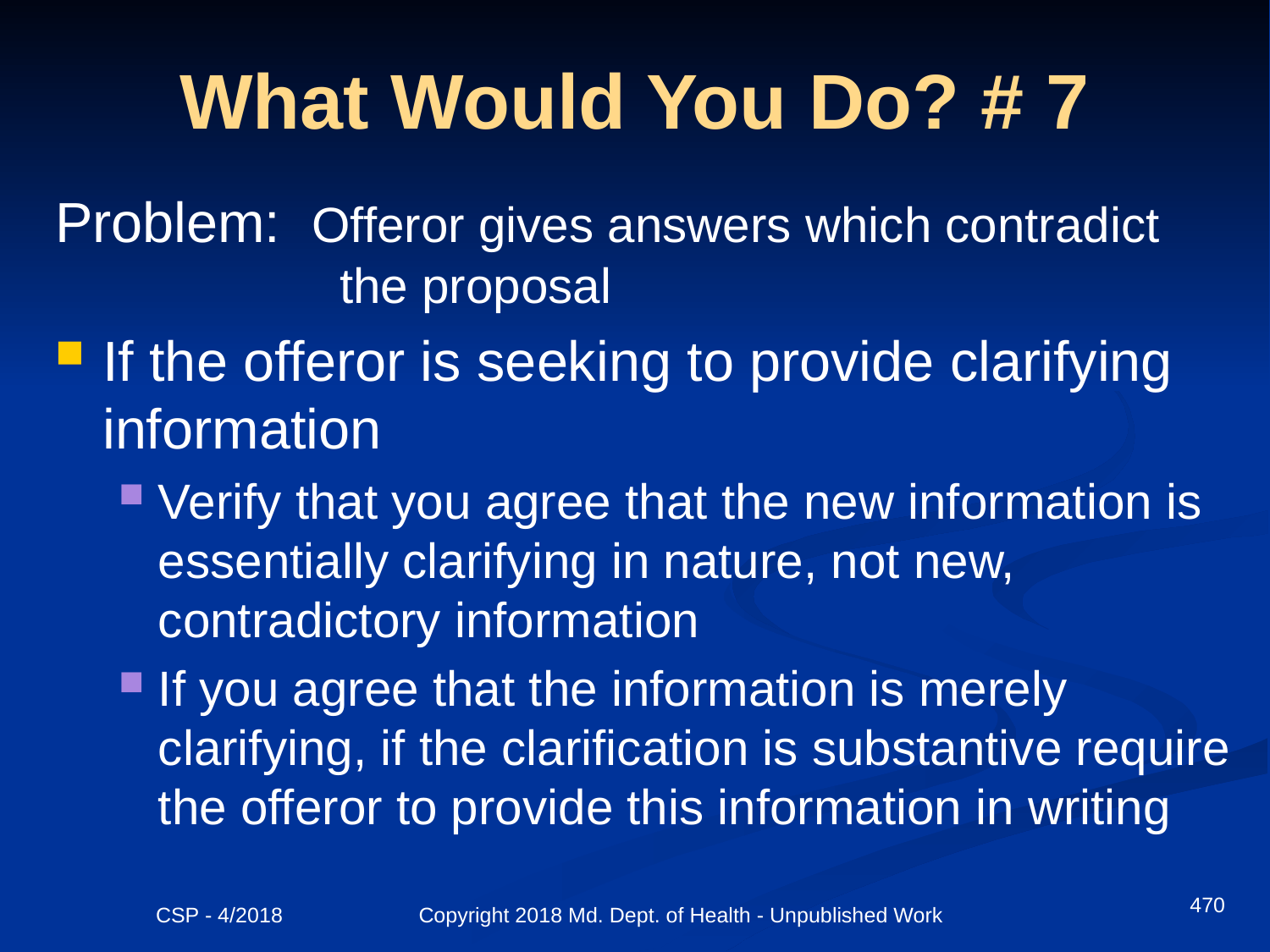

# What Would You Do? # 7
Problem:  Offeror gives answers which contradict 	        the proposal
If the offeror is seeking to provide clarifying information
Verify that you agree that the new information is essentially clarifying in nature, not new, contradictory information
If you agree that the information is merely clarifying, if the clarification is substantive require the offeror to provide this information in writing
470
CSP - 4/2018                       Copyright 2018 Md. Dept. of Health - Unpublished Work